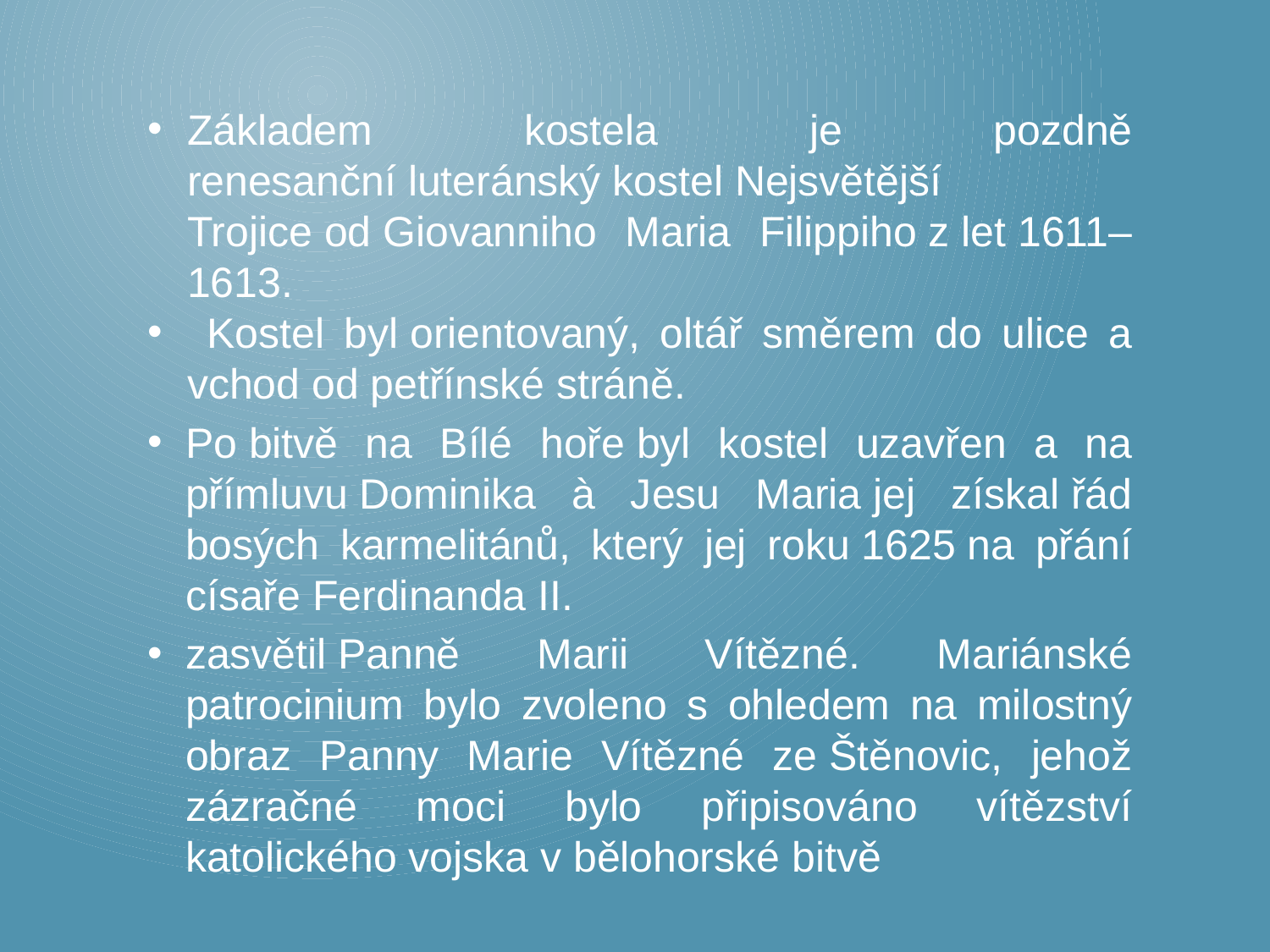

Základem kostela je pozdně renesanční luteránský kostel Nejsvětější Trojice od Giovanniho Maria Filippiho z let 1611–1613.
 Kostel byl orientovaný, oltář směrem do ulice a vchod od petřínské stráně.
Po bitvě na Bílé hoře byl kostel uzavřen a na přímluvu Dominika à Jesu Maria jej získal řád bosých karmelitánů, který jej roku 1625 na přání císaře Ferdinanda II.
zasvětil Panně Marii Vítězné. Mariánské patrocinium bylo zvoleno s ohledem na milostný obraz Panny Marie Vítězné ze Štěnovic, jehož zázračné moci bylo připisováno vítězství katolického vojska v bělohorské bitvě